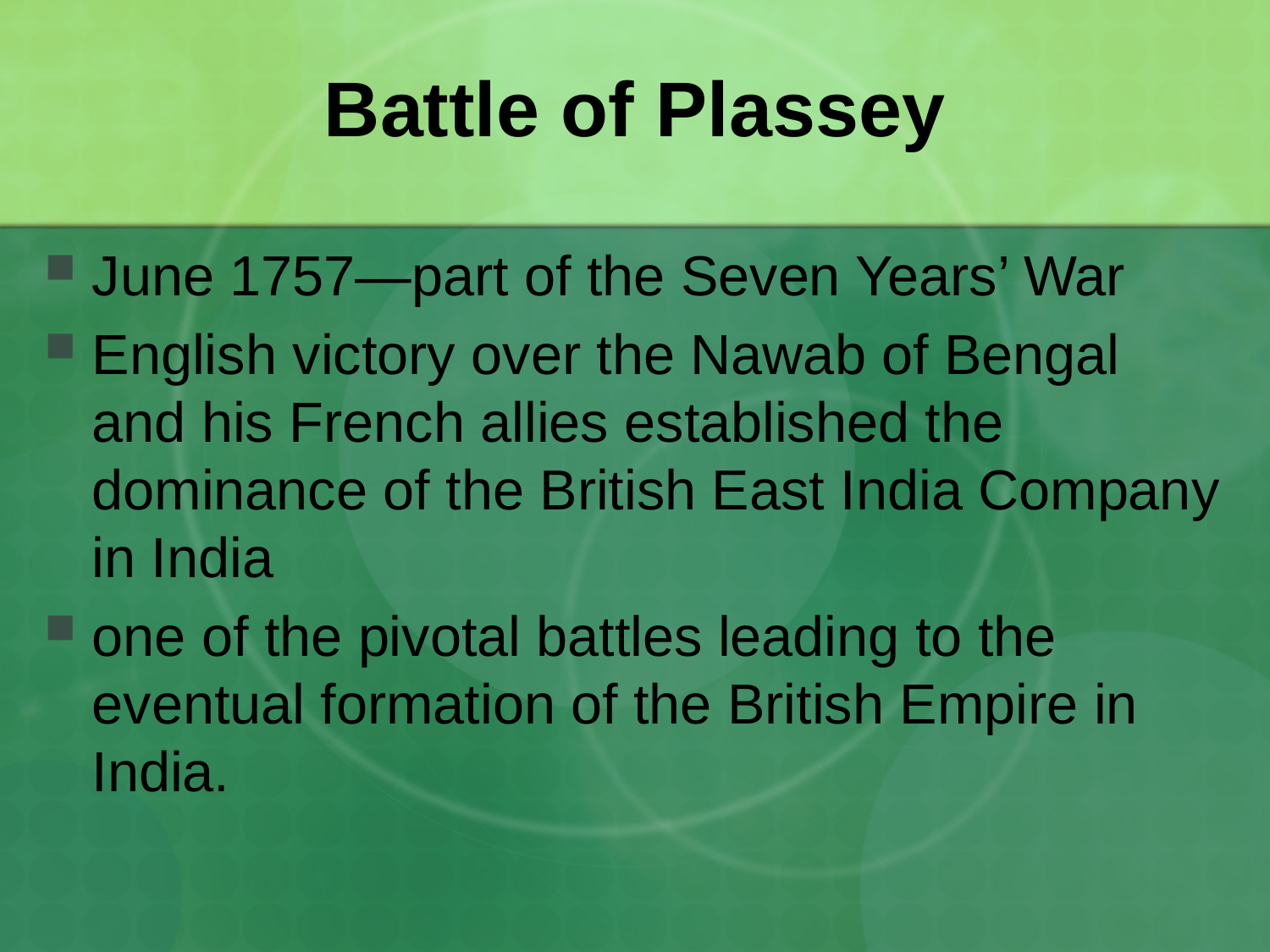

# Battle of Plassey
June 1757—part of the Seven Years’ War
English victory over the Nawab of Bengal and his French allies established the dominance of the British East India Company in India
one of the pivotal battles leading to the eventual formation of the British Empire in India.